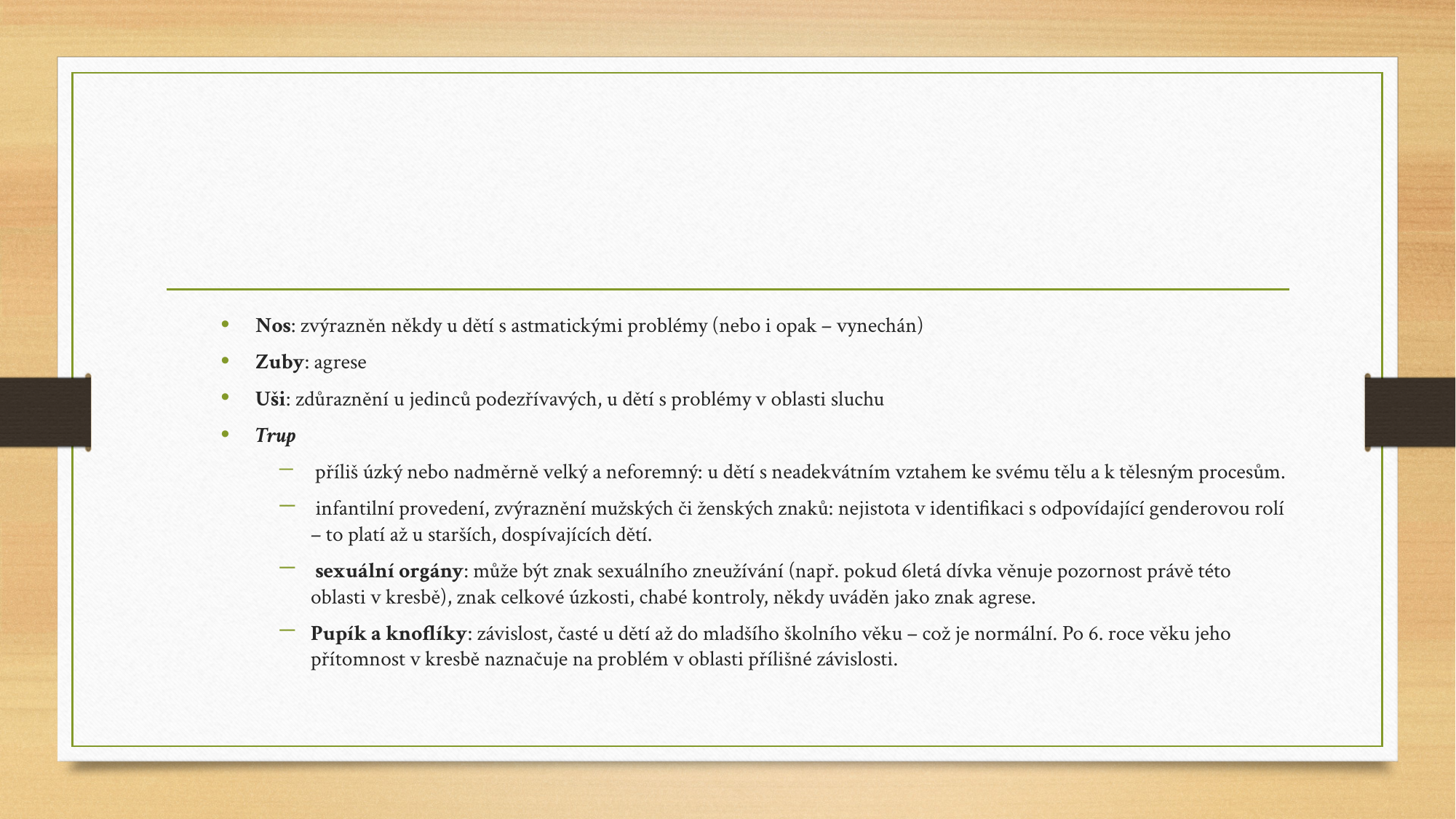

#
Nos: zvýrazněn někdy u dětí s astmatickými problémy (nebo i opak – vynechán)
Zuby: agrese
Uši: zdůraznění u jedinců podezřívavých, u dětí s problémy v oblasti sluchu
Trup
 příliš úzký nebo nadměrně velký a neforemný: u dětí s neadekvátním vztahem ke svému tělu a k tělesným procesům.
 infantilní provedení, zvýraznění mužských či ženských znaků: nejistota v identifikaci s odpovídající genderovou rolí – to platí až u starších, dospívajících dětí.
 sexuální orgány: může být znak sexuálního zneužívání (např. pokud 6letá dívka věnuje pozornost právě této oblasti v kresbě), znak celkové úzkosti, chabé kontroly, někdy uváděn jako znak agrese.
Pupík a knoflíky: závislost, časté u dětí až do mladšího školního věku – což je normální. Po 6. roce věku jeho přítomnost v kresbě naznačuje na problém v oblasti přílišné závislosti.